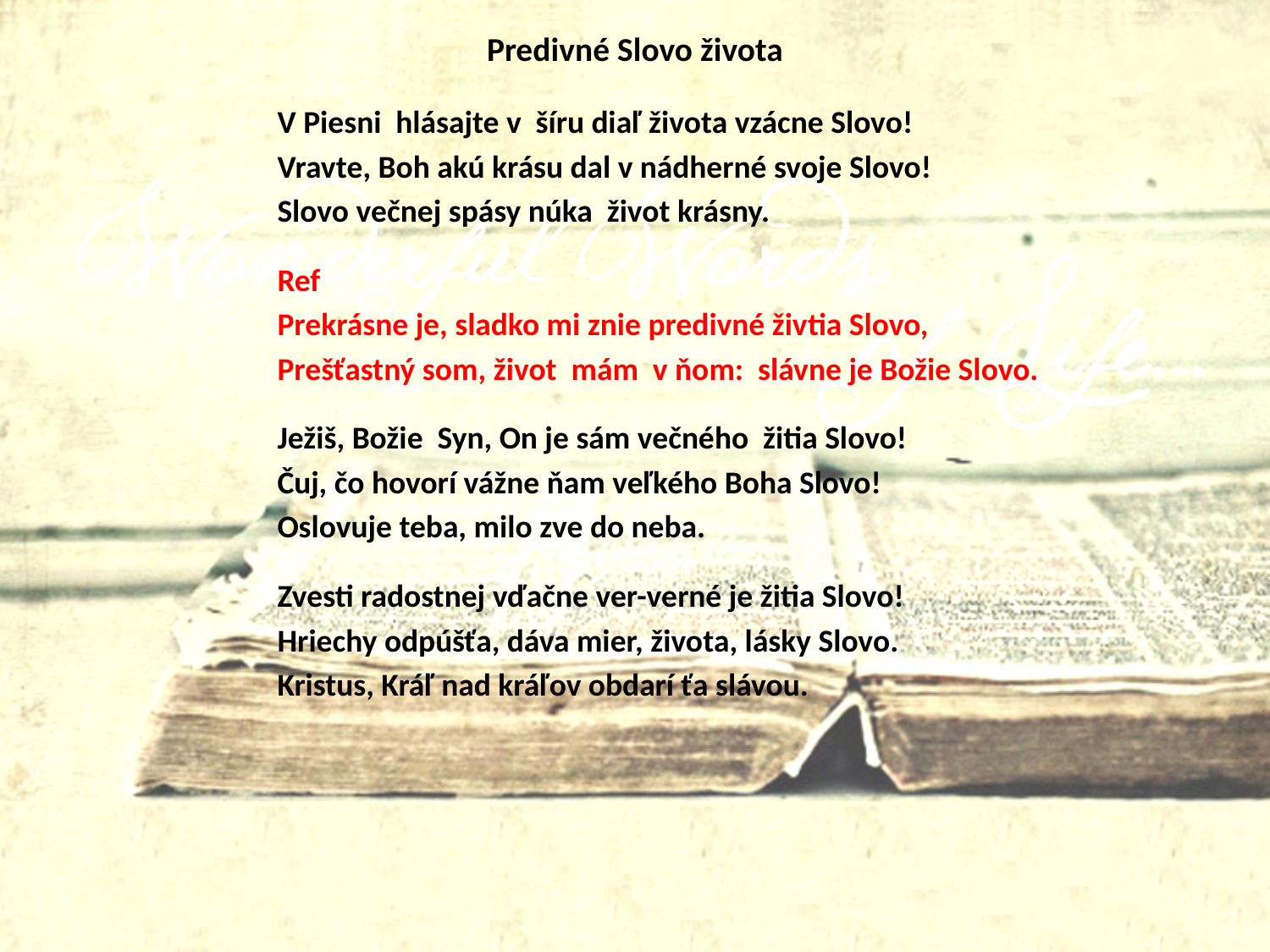

# Predivné Slovo života
V Piesni  hlásajte v  šíru diaľ života vzácne Slovo!
Vravte, Boh akú krásu dal v nádherné svoje Slovo!
Slovo večnej spásy núka  život krásny.

Ref
Prekrásne je, sladko mi znie predivné živtia Slovo,
Prešťastný som, život  mám  v ňom:  slávne je Božie Slovo.

Ježiš, Božie  Syn, On je sám večného  žitia Slovo!
Čuj, čo hovorí vážne ňam veľkého Boha Slovo!
Oslovuje teba, milo zve do neba.

Zvesti radostnej vďačne ver-verné je žitia Slovo!
Hriechy odpúšťa, dáva mier, života, lásky Slovo.
Kristus, Kráľ nad kráľov obdarí ťa slávou.